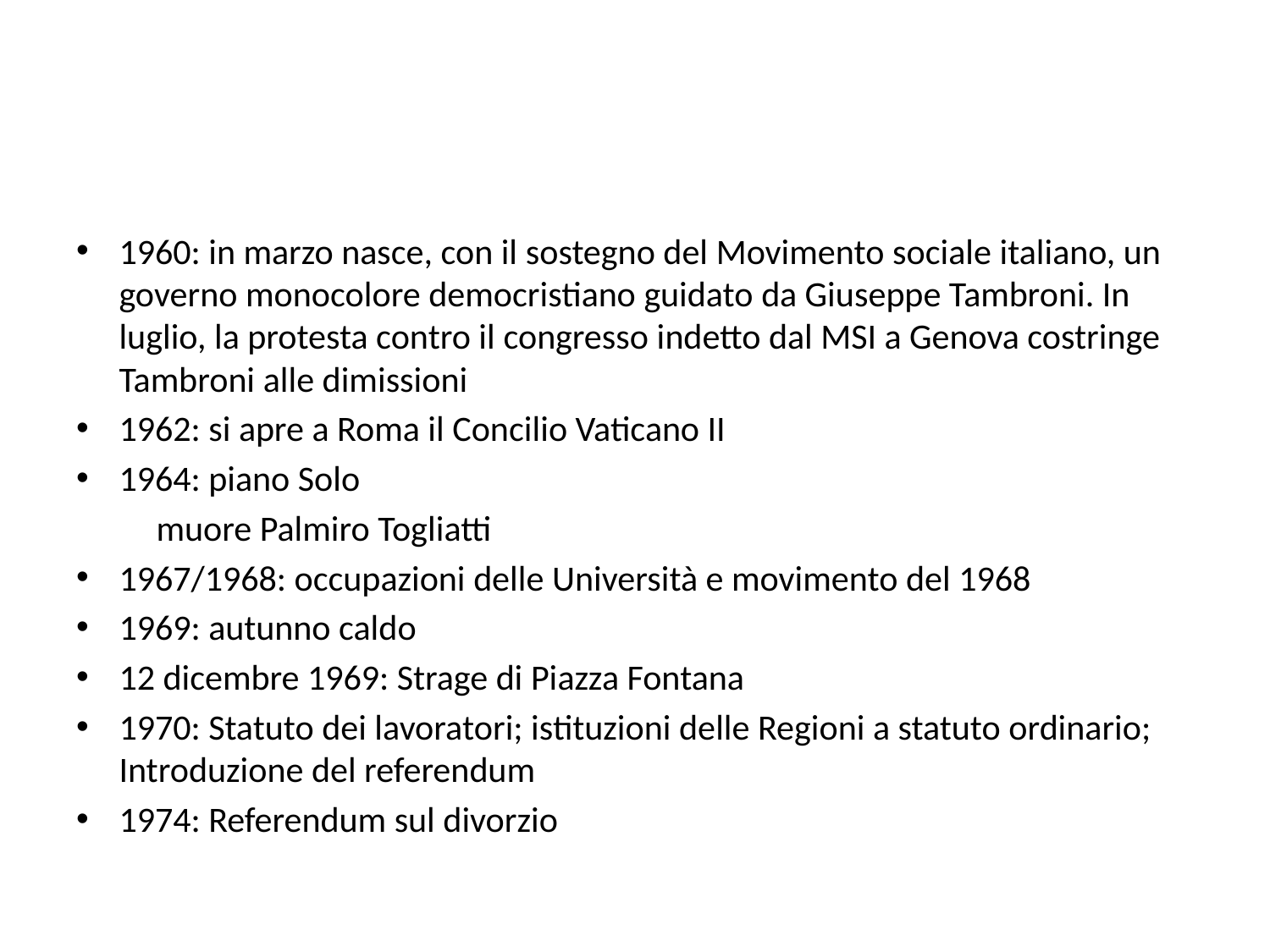

#
1960: in marzo nasce, con il sostegno del Movimento sociale italiano, un governo monocolore democristiano guidato da Giuseppe Tambroni. In luglio, la protesta contro il congresso indetto dal MSI a Genova costringe Tambroni alle dimissioni
1962: si apre a Roma il Concilio Vaticano II
1964: piano Solo
		muore Palmiro Togliatti
1967/1968: occupazioni delle Università e movimento del 1968
1969: autunno caldo
12 dicembre 1969: Strage di Piazza Fontana
1970: Statuto dei lavoratori; istituzioni delle Regioni a statuto ordinario; Introduzione del referendum
1974: Referendum sul divorzio